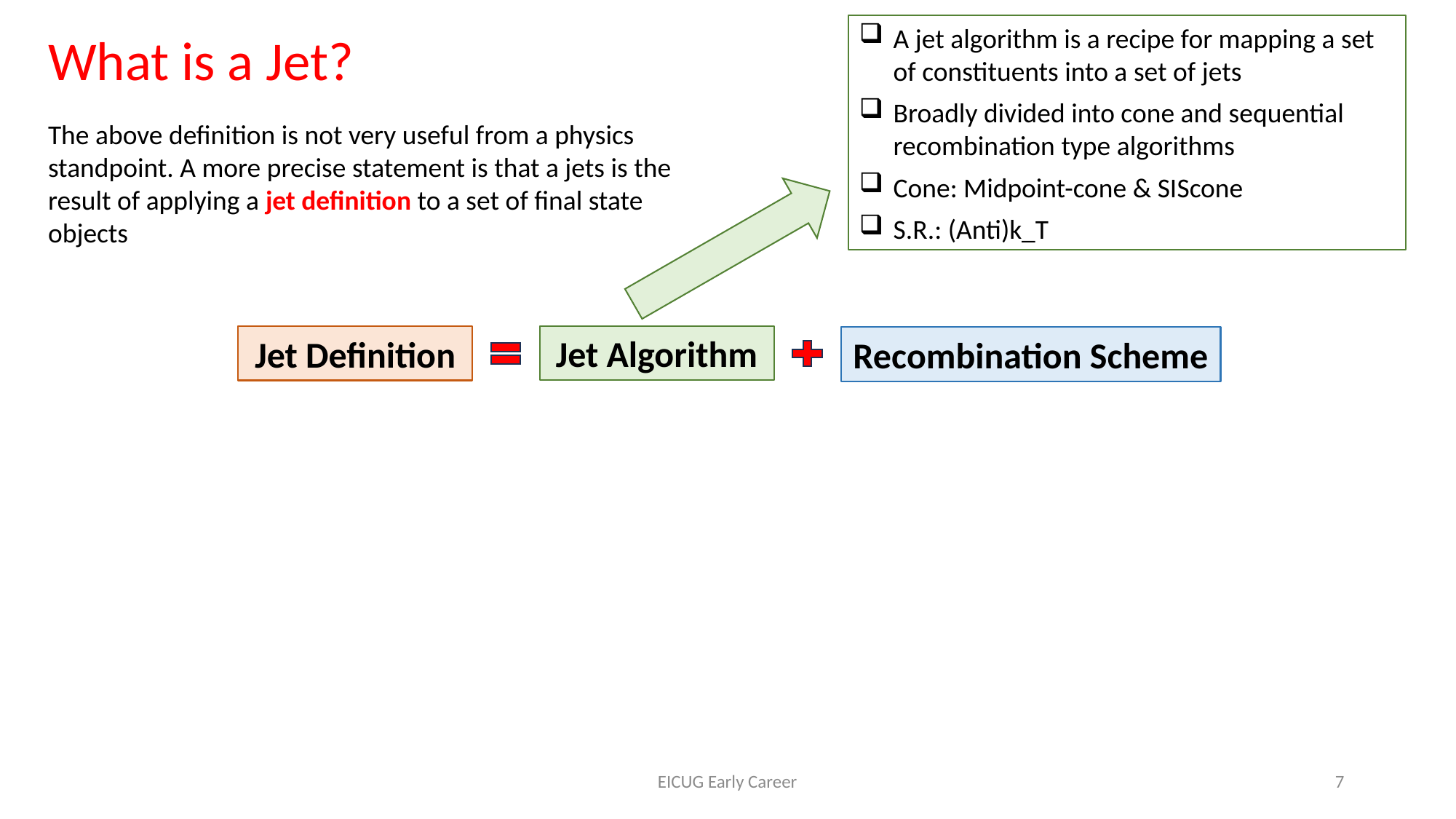

A jet algorithm is a recipe for mapping a set of constituents into a set of jets
Broadly divided into cone and sequential recombination type algorithms
Cone: Midpoint-cone & SIScone
S.R.: (Anti)k_T
What is a Jet?
The above definition is not very useful from a physics standpoint. A more precise statement is that a jets is the result of applying a jet definition to a set of final state objects

Jet Algorithm
Jet Definition
Recombination Scheme

EICUG Early Career
7